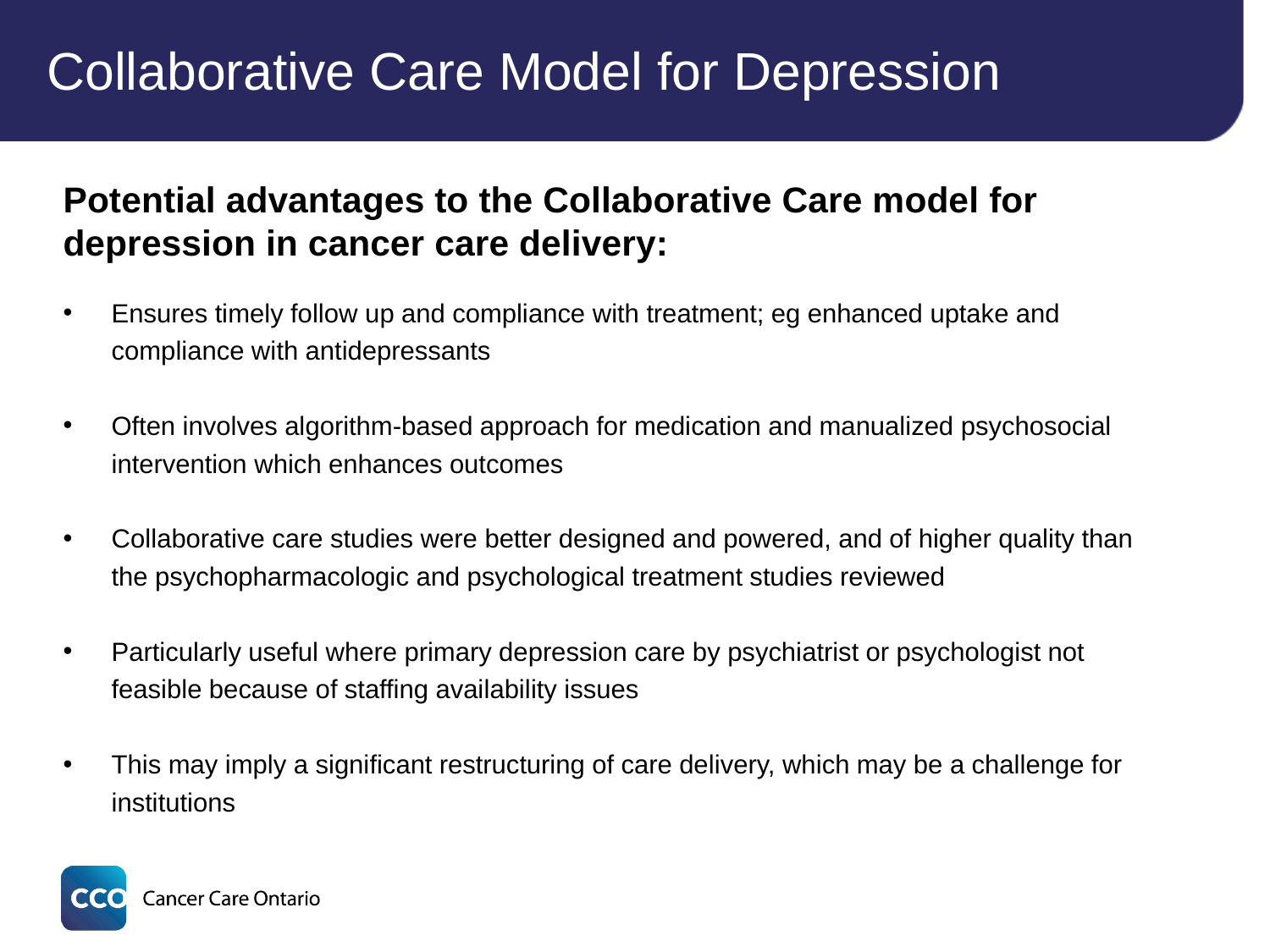

# Collaborative Care Model for Depression
Potential advantages to the Collaborative Care model for depression in cancer care delivery:

Ensures timely follow up and compliance with treatment; eg enhanced uptake and compliance with antidepressants

Often involves algorithm-based approach for medication and manualized psychosocial intervention which enhances outcomes

Collaborative care studies were better designed and powered, and of higher quality than the psychopharmacologic and psychological treatment studies reviewed

Particularly useful where primary depression care by psychiatrist or psychologist not feasible because of staffing availability issues

This may imply a significant restructuring of care delivery, which may be a challenge for institutions